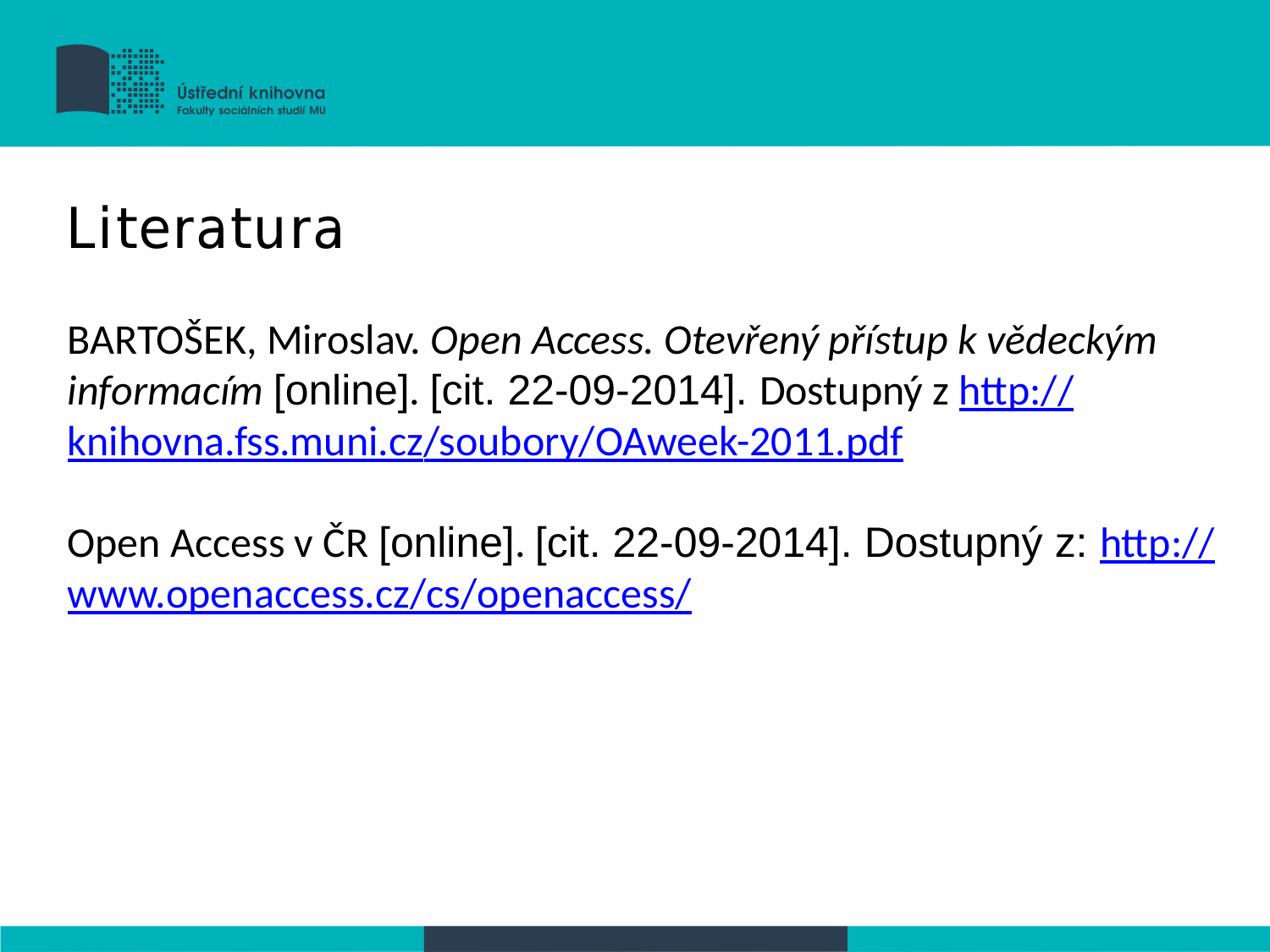

Literatura
BARTOŠEK, Miroslav. Open Access. Otevřený přístup k vědeckým informacím [online]. [cit. 22-09-2014]. Dostupný z http://knihovna.fss.muni.cz/soubory/OAweek-2011.pdf

Open Access v ČR [online]. [cit. 22-09-2014]. Dostupný z: http://www.openaccess.cz/cs/openaccess/